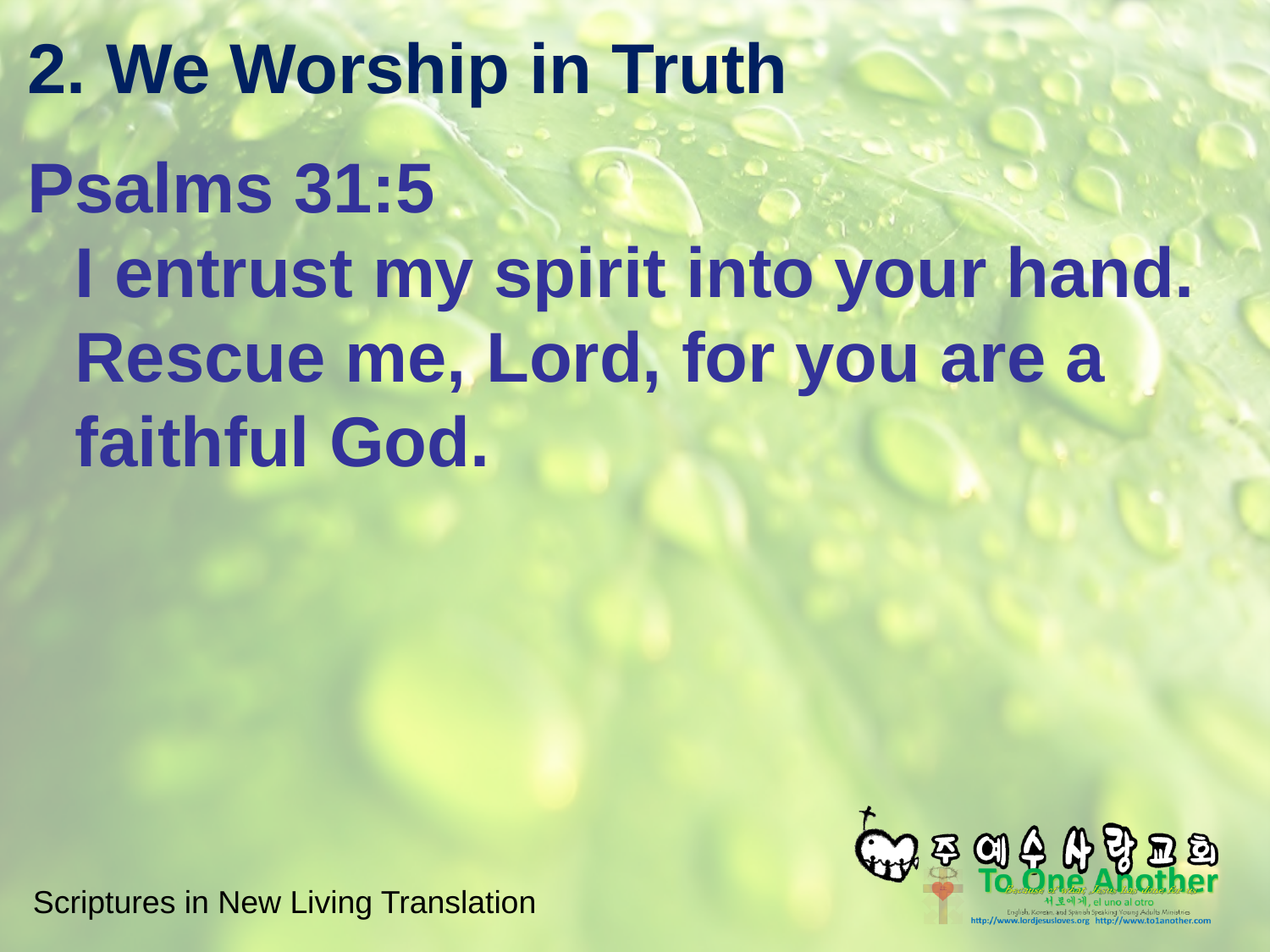

# 2. We Worship in Truth
Psalms 31:5
I entrust my spirit into your hand. Rescue me, Lord, for you are a faithful God.